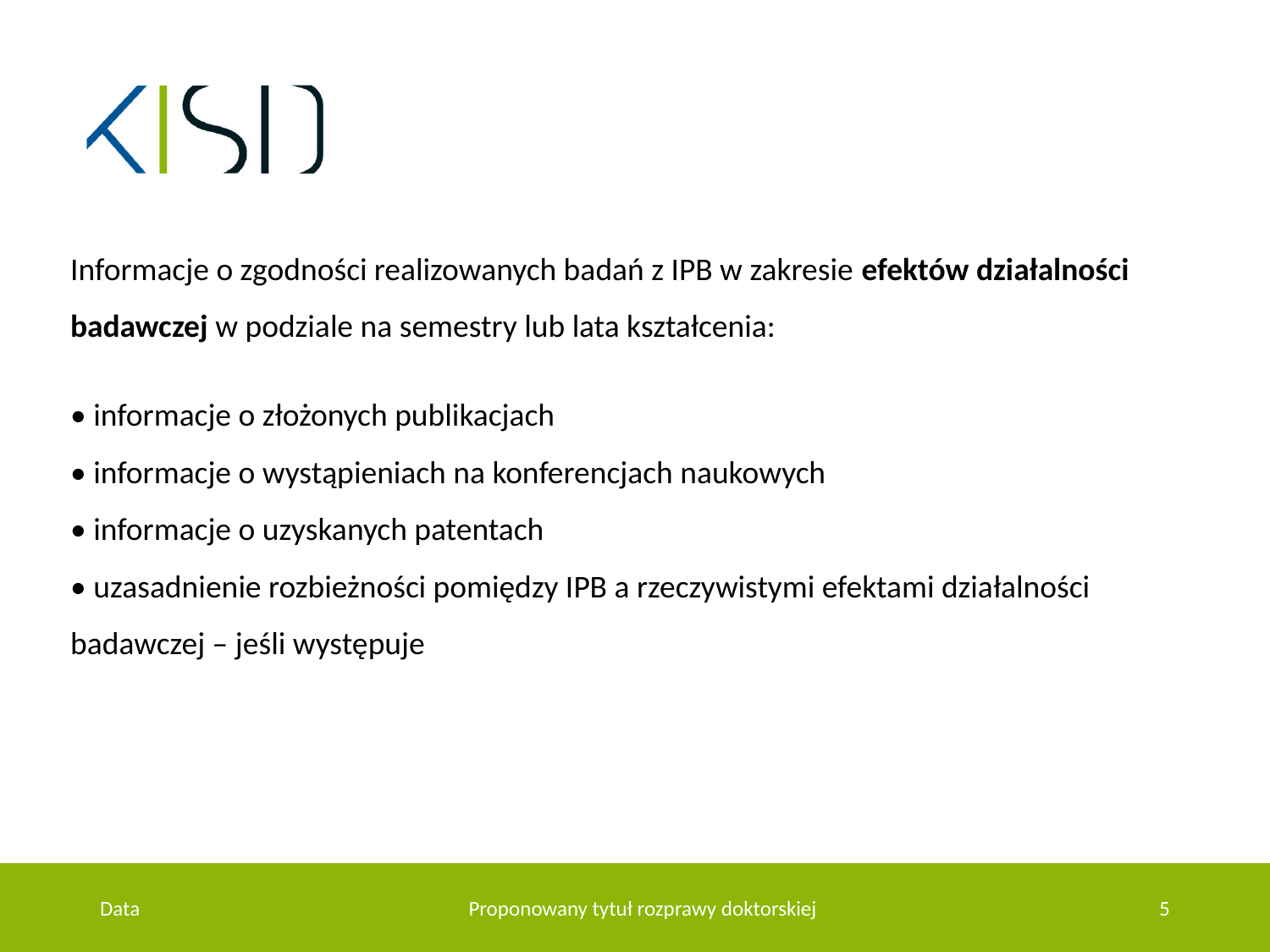

Informacje o zgodności realizowanych badań z IPB w zakresie efektów działalności badawczej w podziale na semestry lub lata kształcenia:

• informacje o złożonych publikacjach
• informacje o wystąpieniach na konferencjach naukowych
• informacje o uzyskanych patentach
• uzasadnienie rozbieżności pomiędzy IPB a rzeczywistymi efektami działalności badawczej – jeśli występuje
Data
Proponowany tytuł rozprawy doktorskiej
5